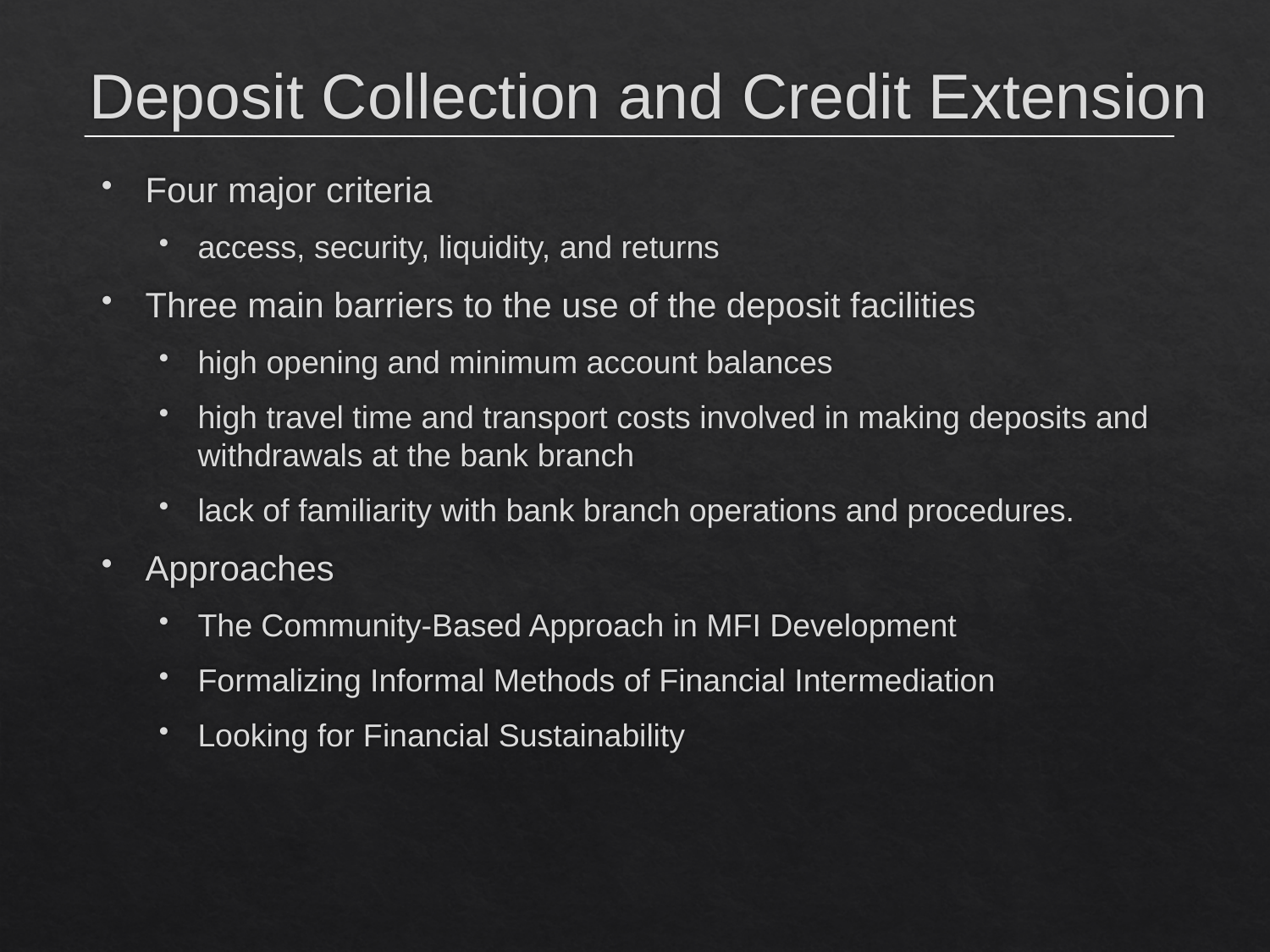

# Deposit Collection and Credit Extension
Four major criteria
access, security, liquidity, and returns
Three main barriers to the use of the deposit facilities
high opening and minimum account balances
high travel time and transport costs involved in making deposits and withdrawals at the bank branch
lack of familiarity with bank branch operations and procedures.
Approaches
The Community-Based Approach in MFI Development
Formalizing Informal Methods of Financial Intermediation
Looking for Financial Sustainability